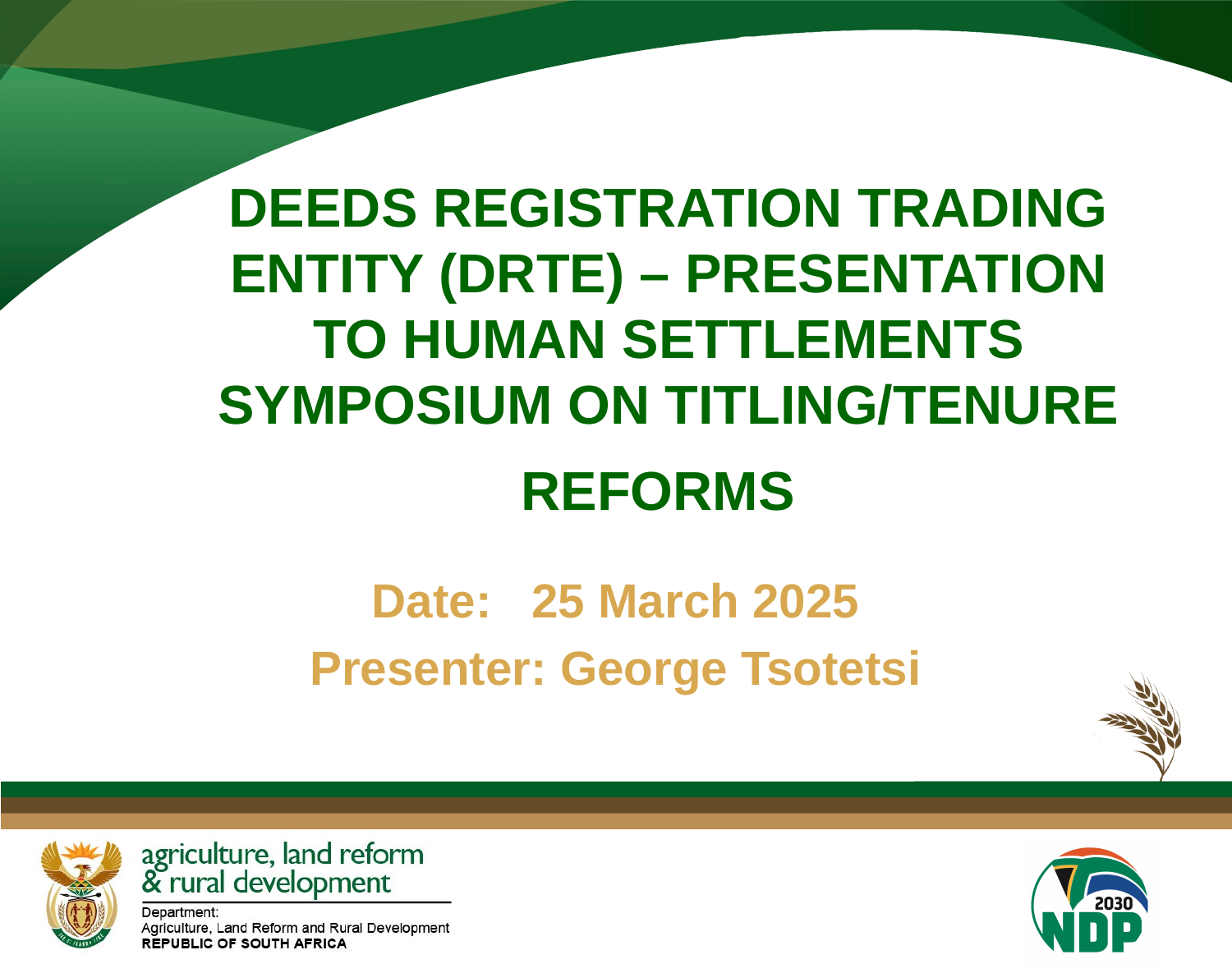

DEEDS REGISTRATION TRADING ENTITY (DRTE) – PRESENTATION TO HUMAN SETTLEMENTS SYMPOSIUM ON TITLING/TENURE REFORMS
#
Date:   25 March 2025
Presenter: George Tsotetsi